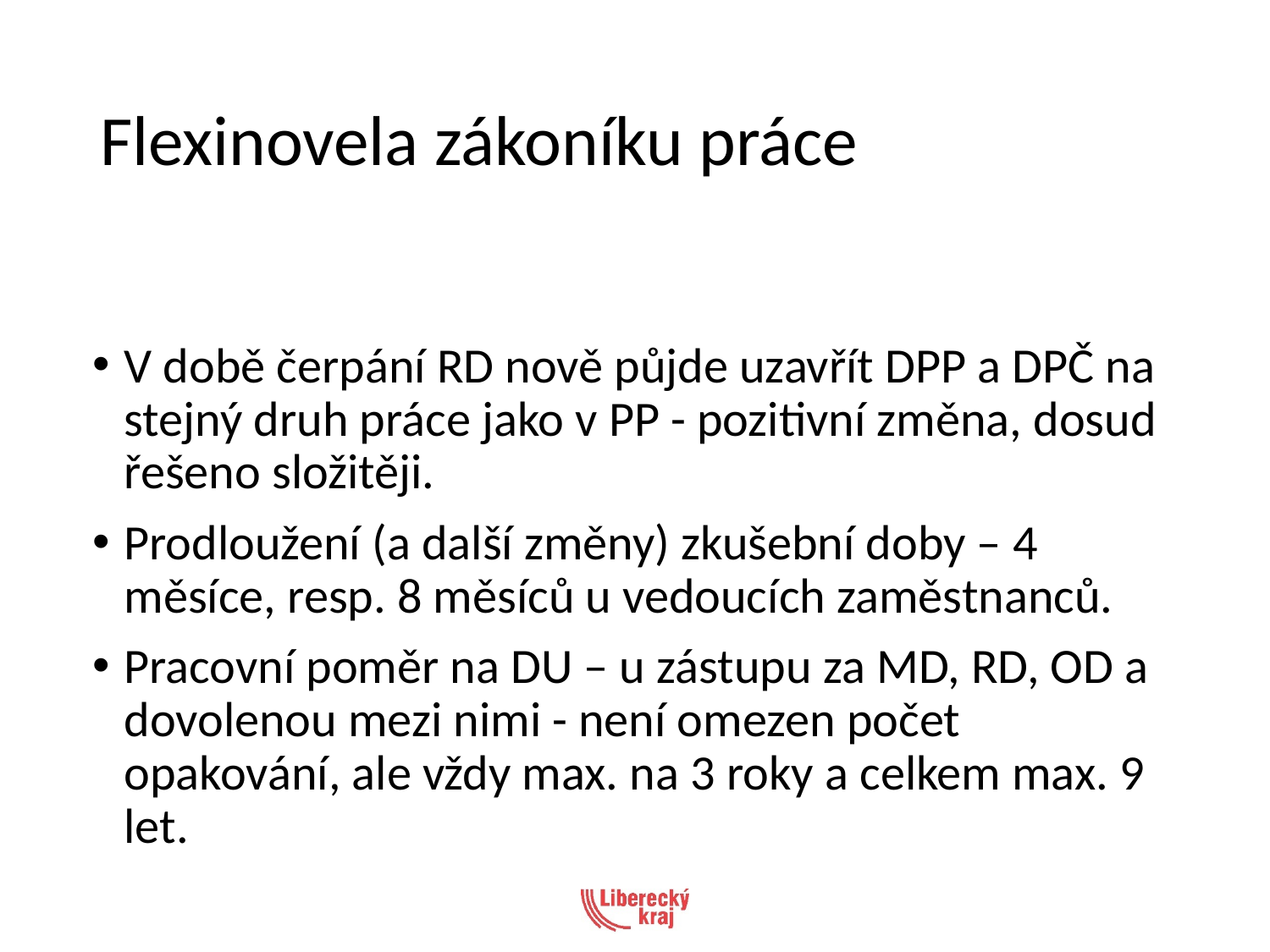

# Flexinovela zákoníku práce

V době čerpání RD nově půjde uzavřít DPP a DPČ na stejný druh práce jako v PP - pozitivní změna, dosud řešeno složitěji.
Prodloužení (a další změny) zkušební doby – 4 měsíce, resp. 8 měsíců u vedoucích zaměstnanců.
Pracovní poměr na DU – u zástupu za MD, RD, OD a dovolenou mezi nimi - není omezen počet opakování, ale vždy max. na 3 roky a celkem max. 9 let.